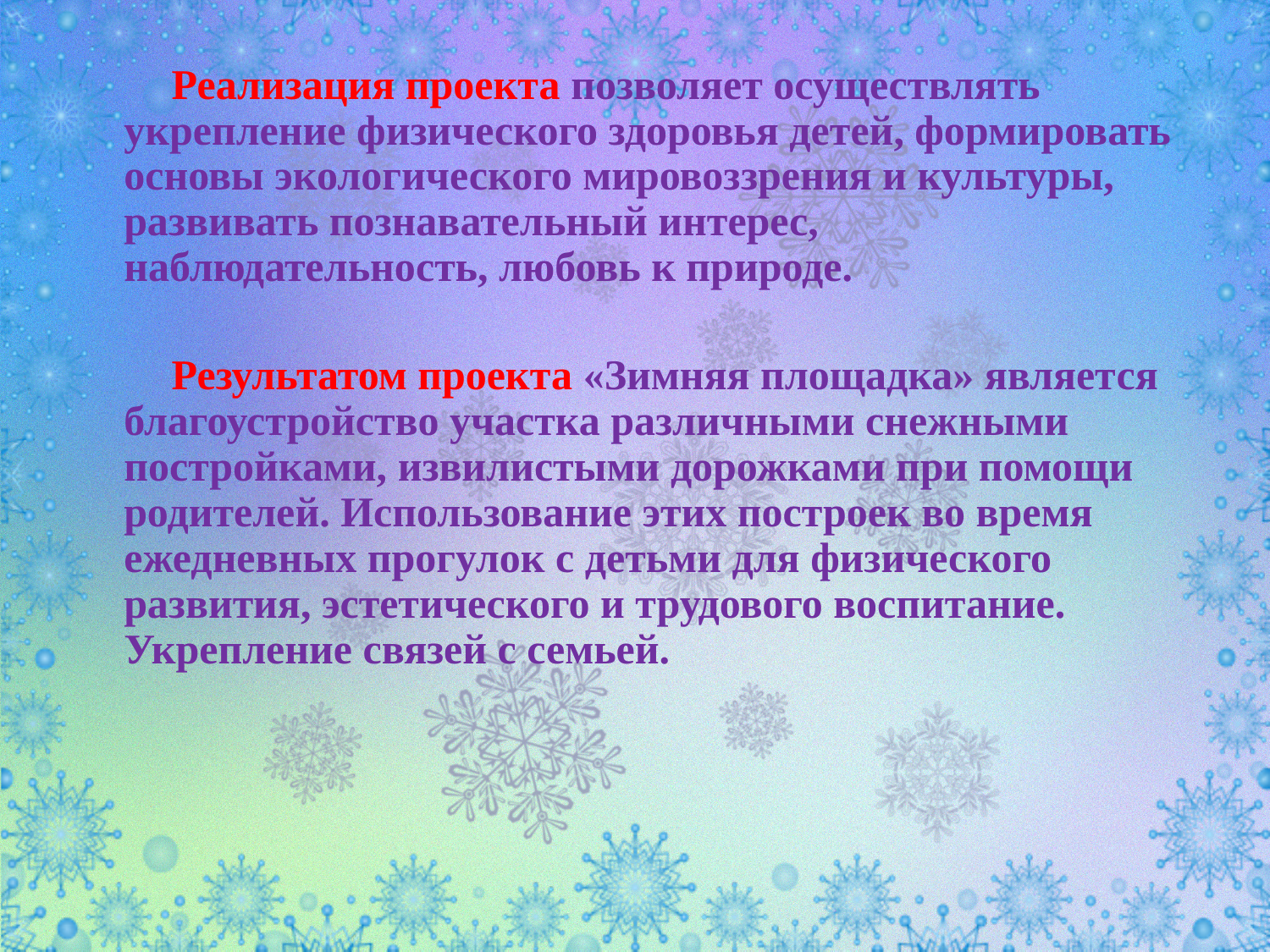

Реализация проекта позволяет осуществлять укрепление физического здоровья детей, формировать основы экологического мировоззрения и культуры, развивать познавательный интерес, наблюдательность, любовь к природе.

         Результатом проекта «Зимняя площадка» является благоустройство участка различными снежными постройками, извилистыми дорожками при помощи родителей. Использование этих построек во время ежедневных прогулок с детьми для физического развития, эстетического и трудового воспитание. Укрепление связей с семьей.